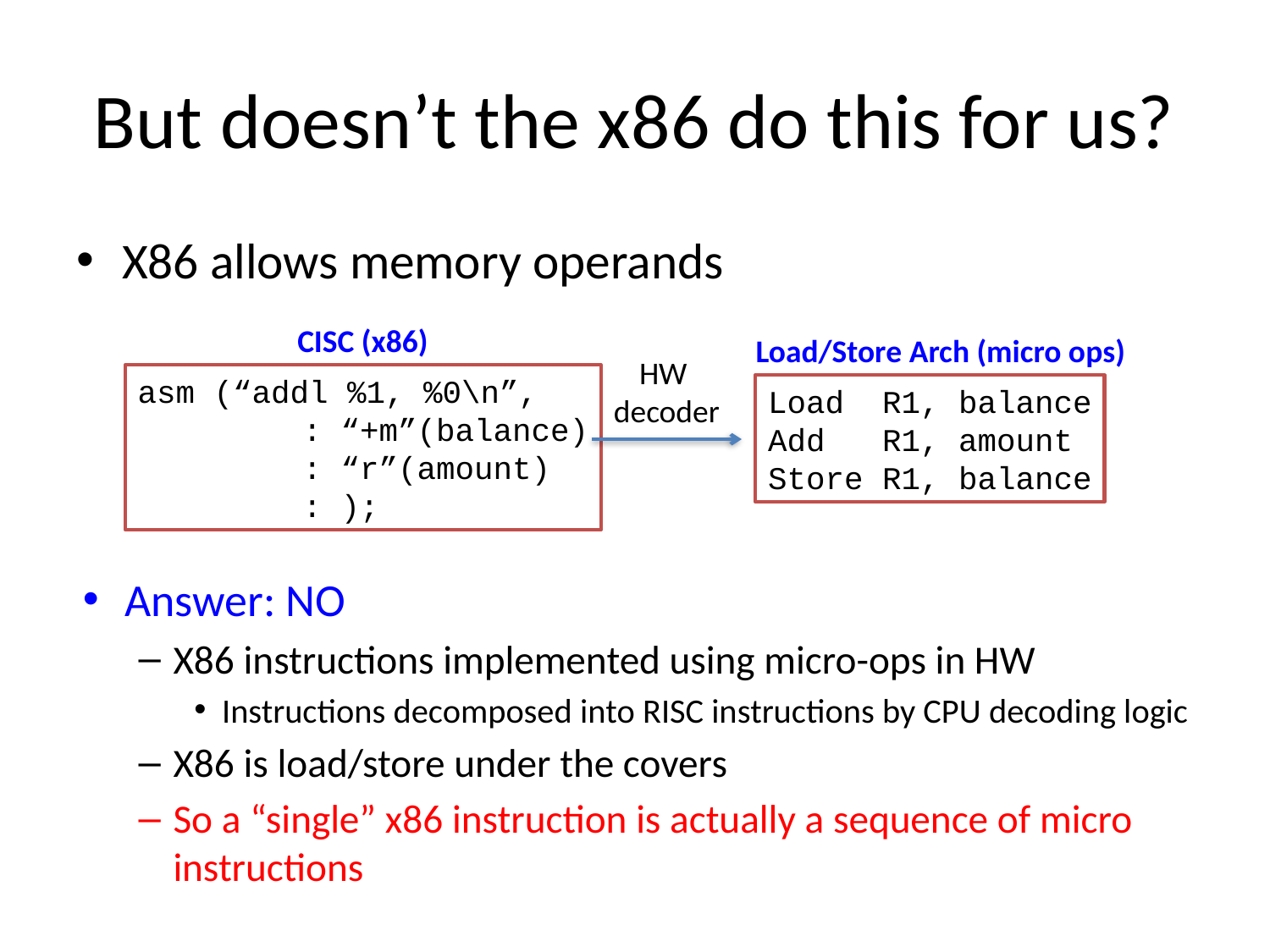

# But doesn’t the x86 do this for us?
X86 allows memory operands
CISC (x86)
Load/Store Arch (micro ops)
HW
decoder
asm (“addl %1, %0\n”,
	  : “+m”(balance)
	  : “r”(amount)
	  : );
Load  R1, balance
Add   R1, amount
Store R1, balance
Answer: NO
X86 instructions implemented using micro-ops in HW
Instructions decomposed into RISC instructions by CPU decoding logic
X86 is load/store under the covers
So a “single” x86 instruction is actually a sequence of micro instructions